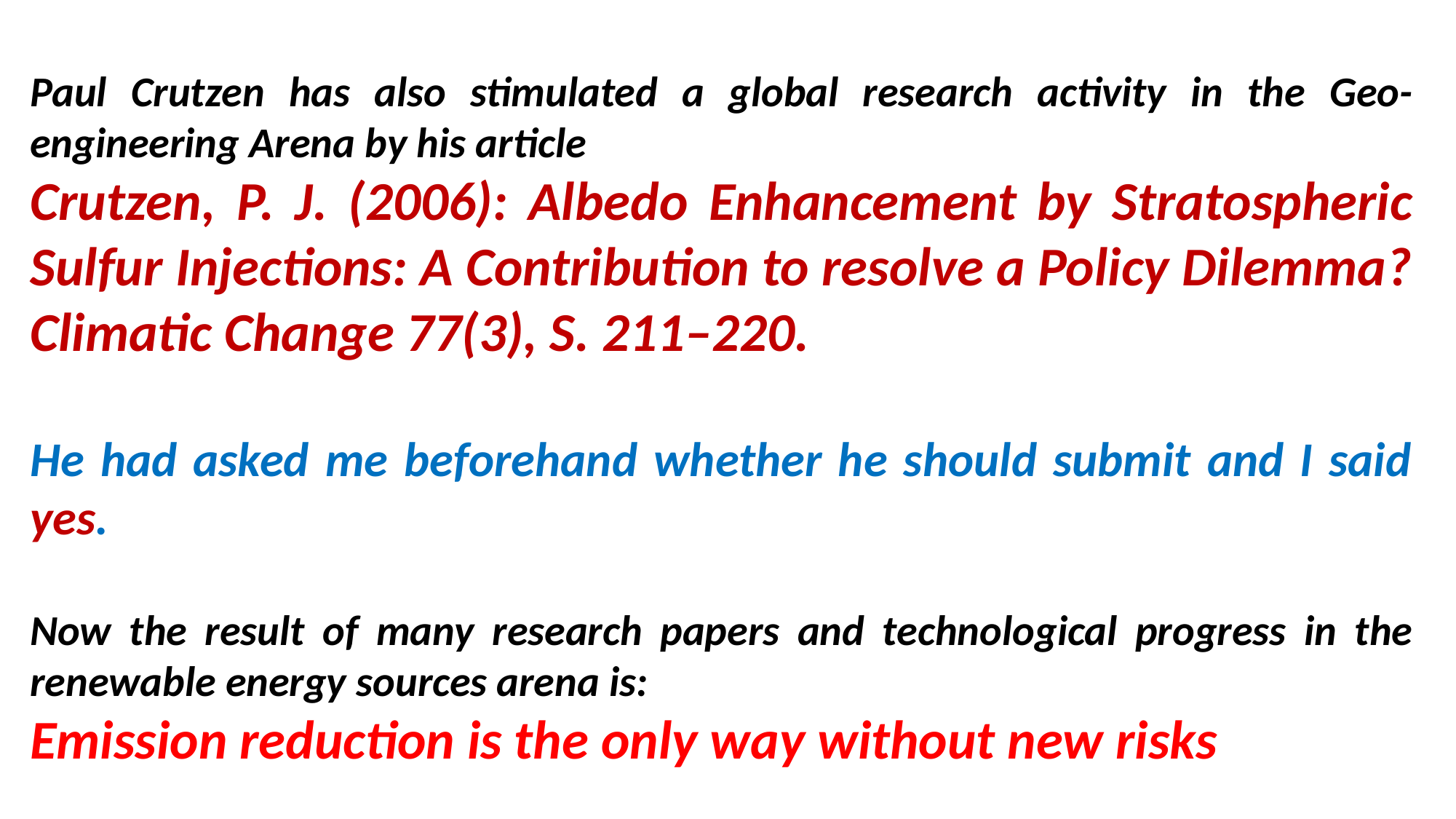

Paul Crutzen has also stimulated a global research activity in the Geo-engineering Arena by his article
Crutzen, P. J. (2006): Albedo Enhancement by Stratospheric Sulfur Injections: A Contribution to resolve a Policy Dilemma? Climatic Change 77(3), S. 211–220.

He had asked me beforehand whether he should submit and I said yes.

Now the result of many research papers and technological progress in the renewable energy sources arena is:
Emission reduction is the only way without new risks